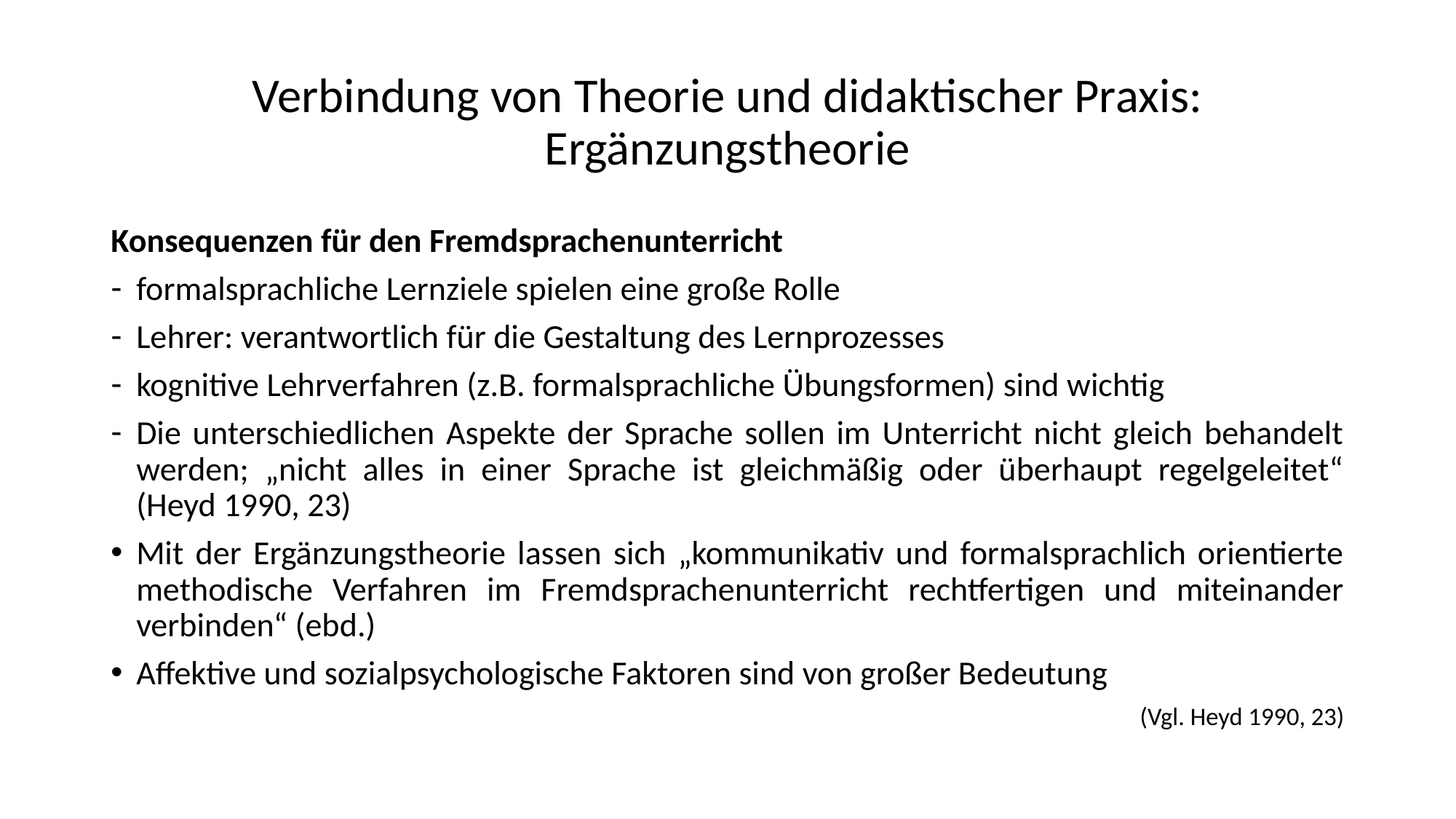

# Verbindung von Theorie und didaktischer Praxis: Ergänzungstheorie
Konsequenzen für den Fremdsprachenunterricht
formalsprachliche Lernziele spielen eine große Rolle
Lehrer: verantwortlich für die Gestaltung des Lernprozesses
kognitive Lehrverfahren (z.B. formalsprachliche Übungsformen) sind wichtig
Die unterschiedlichen Aspekte der Sprache sollen im Unterricht nicht gleich behandelt werden; „nicht alles in einer Sprache ist gleichmäßig oder überhaupt regelgeleitet“ (Heyd 1990, 23)
Mit der Ergänzungstheorie lassen sich „kommunikativ und formalsprachlich orientierte methodische Verfahren im Fremdsprachenunterricht rechtfertigen und miteinander verbinden“ (ebd.)
Affektive und sozialpsychologische Faktoren sind von großer Bedeutung
(Vgl. Heyd 1990, 23)